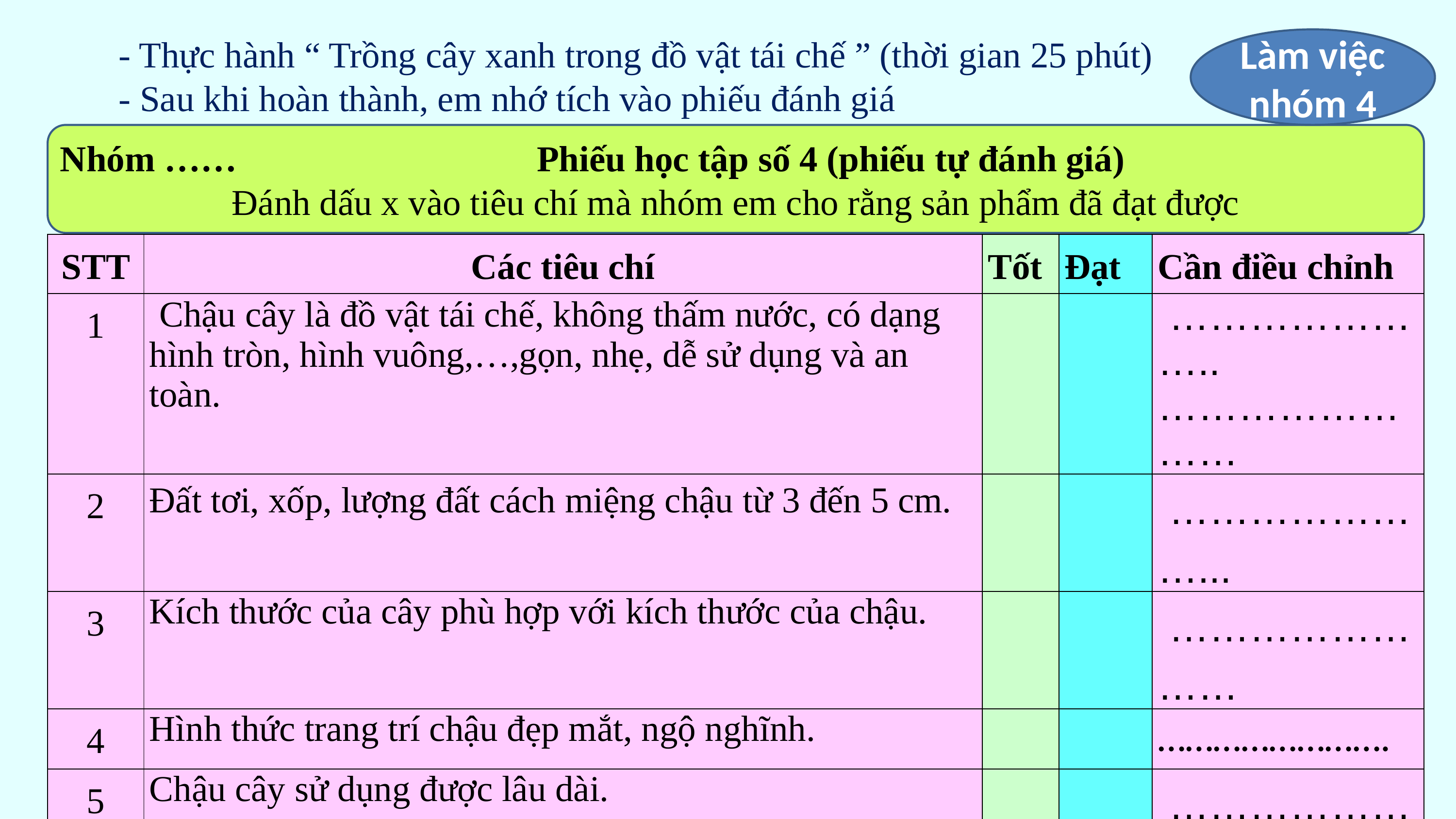

- Thực hành “ Trồng cây xanh trong đồ vật tái chế ” (thời gian 25 phút)
       - Sau khi hoàn thành, em nhớ tích vào phiếu đánh giá
Làm việc nhóm 4
Nhóm ……                                 Phiếu học tập số 4 (phiếu tự đánh giá)
Đánh dấu x vào tiêu chí mà nhóm em cho rằng sản phẩm đã đạt được
| STT | Các tiêu chí | Tốt | Đạt | Cần điều chỉnh |
| --- | --- | --- | --- | --- |
| 1 | Chậu cây là đồ vật tái chế, không thấm nước, có dạng hình tròn, hình vuông,…,gọn, nhẹ, dễ sử dụng và an toàn. |  |  | ………………….. …………………… |
| 2 | Đất tơi, xốp, lượng đất cách miệng chậu từ 3 đến 5 cm. |  |  | …………………... |
| 3 | Kích thước của cây phù hợp với kích thước của chậu. |  |  | …………………… |
| 4 | Hình thức trang trí chậu đẹp mắt, ngộ nghĩnh. |  |  | ……………………. |
| 5 | Chậu cây sử dụng được lâu dài. |  |  | ………………….. |